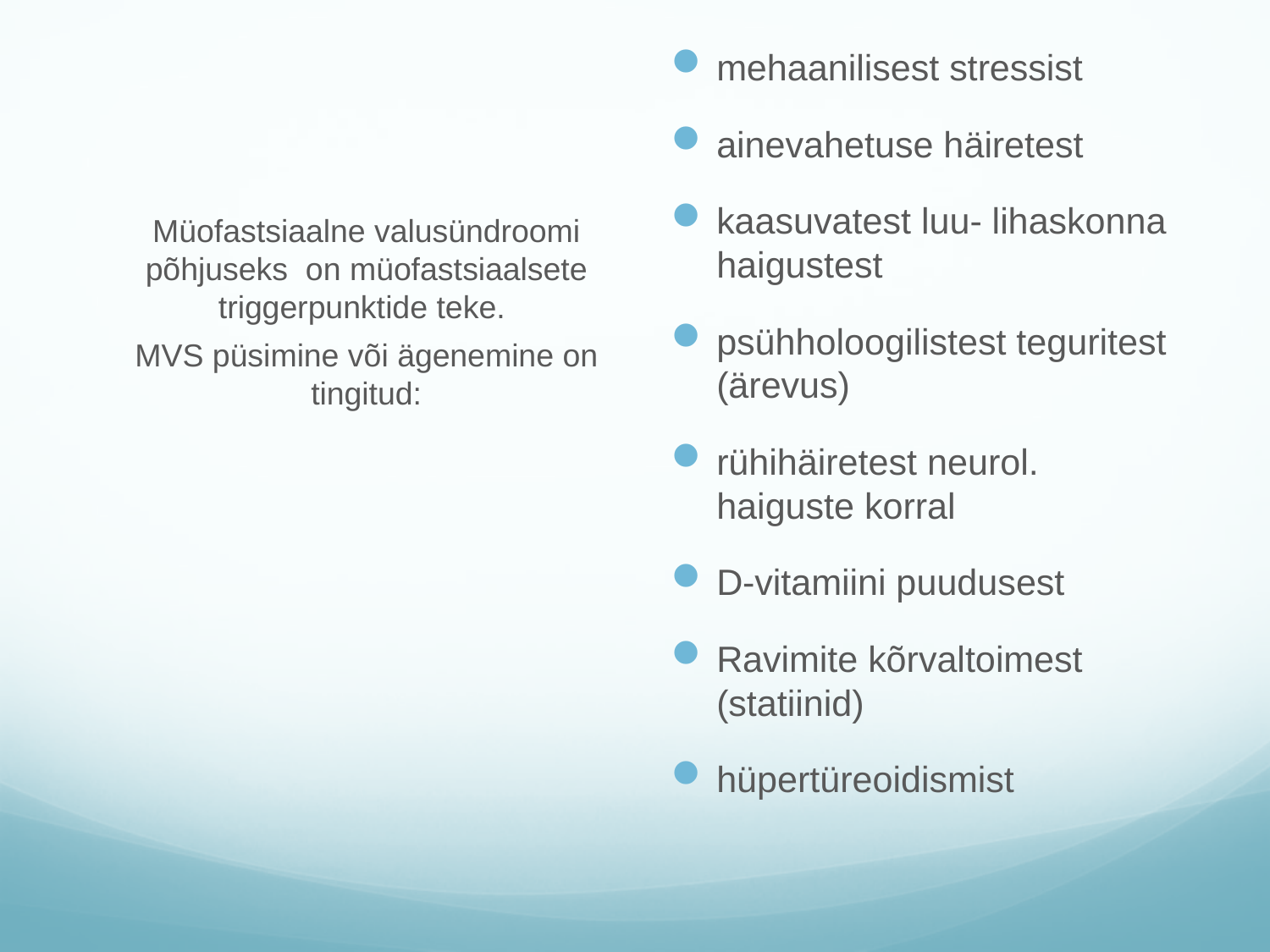

mehaanilisest stressist
ainevahetuse häiretest
kaasuvatest luu- lihaskonna haigustest
psühholoogilistest teguritest (ärevus)
rühihäiretest neurol. haiguste korral
D-vitamiini puudusest
Ravimite kõrvaltoimest (statiinid)
hüpertüreoidismist

#
Müofastsiaalne valusündroomi põhjuseks  on müofastsiaalsete triggerpunktide teke.
MVS püsimine või ägenemine on tingitud: